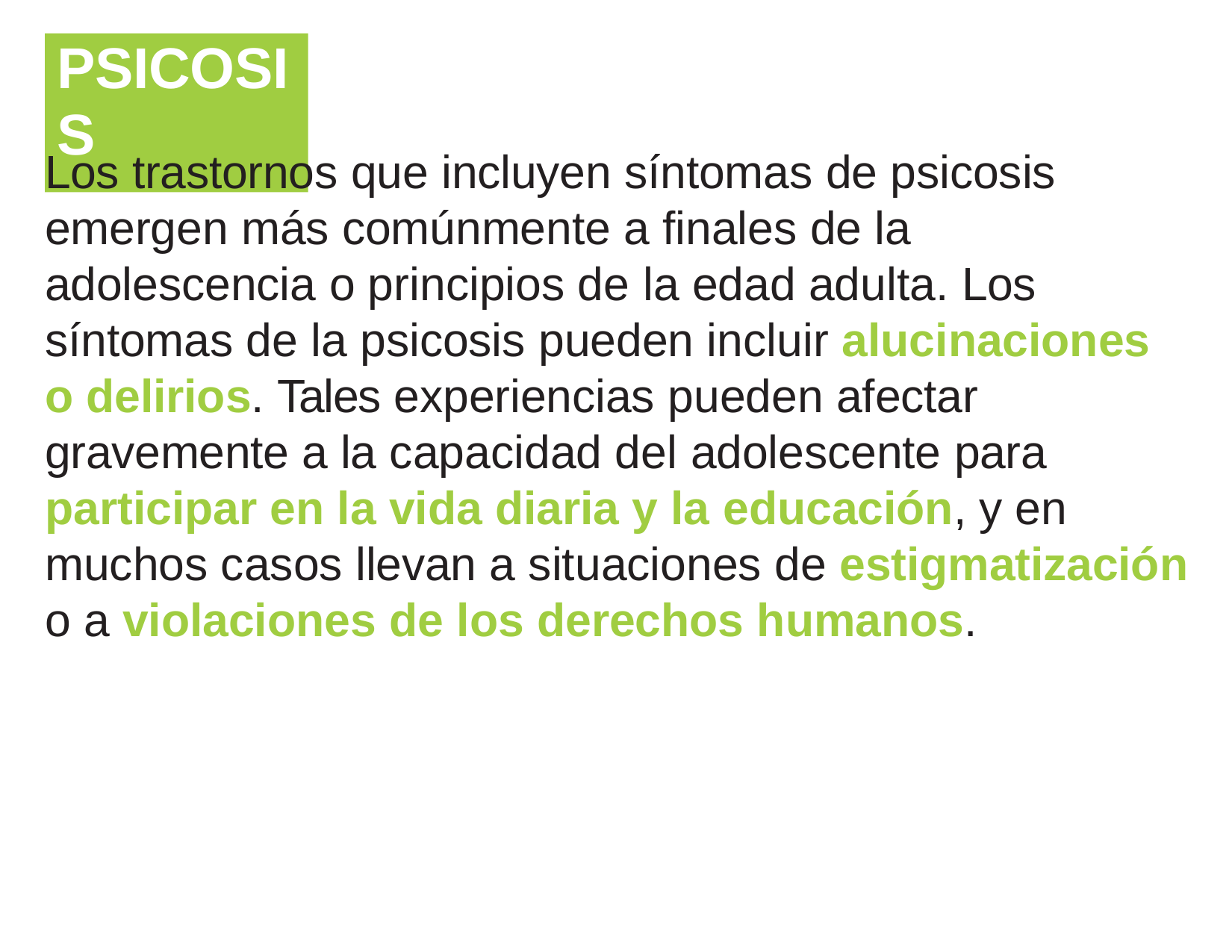

PSICOSIS
Los trastornos que incluyen síntomas de psicosis emergen más comúnmente a finales de la adolescencia o principios de la edad adulta. Los síntomas de la psicosis pueden incluir alucinaciones o delirios. Tales experiencias pueden afectar gravemente a la capacidad del adolescente para participar en la vida diaria y la educación, y en muchos casos llevan a situaciones de estigmatización o a violaciones de los derechos humanos.